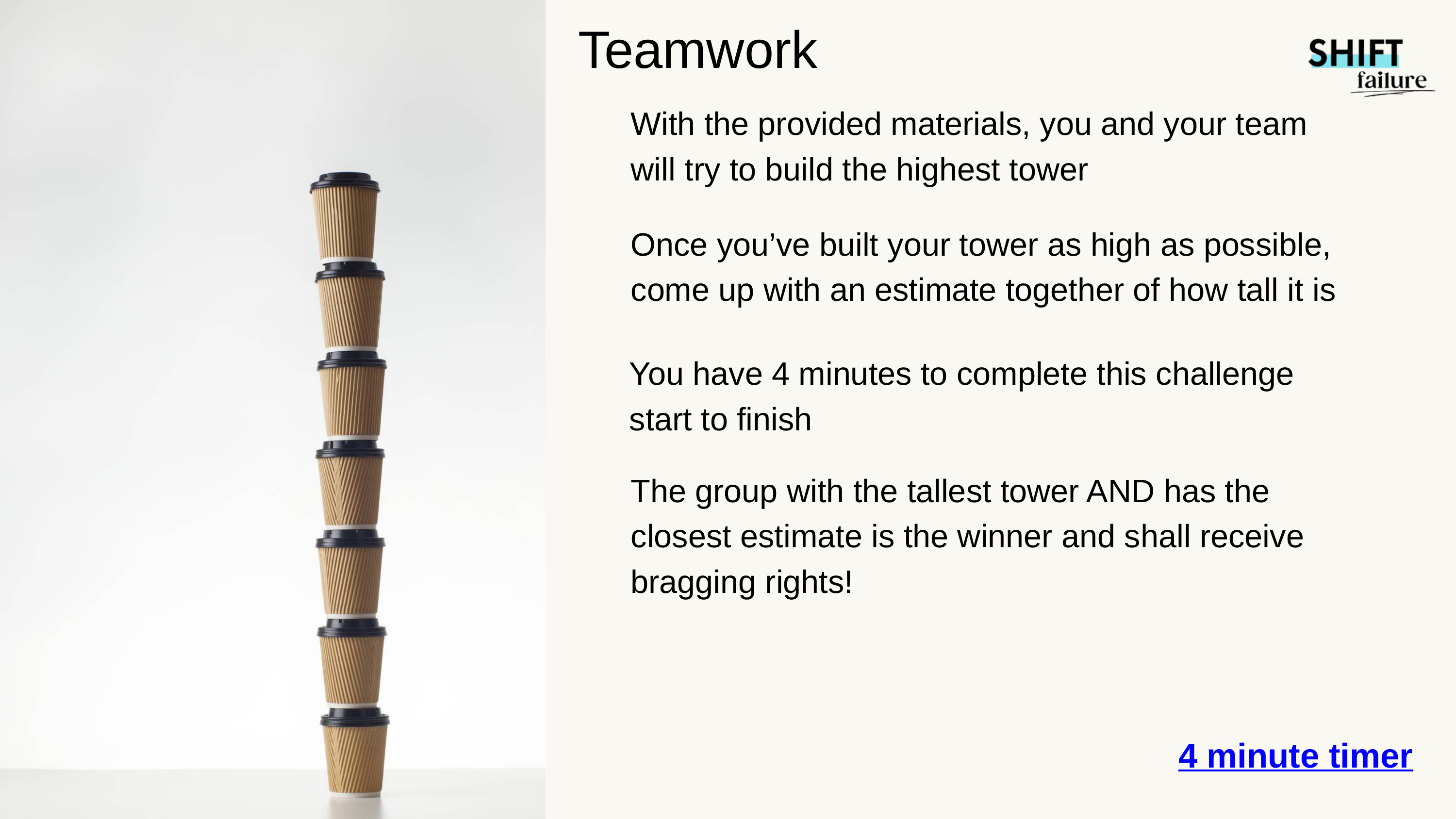

Teamwork
With the provided materials, you and your team will try to build the highest tower

Once you’ve built your tower as high as possible, come up with an estimate together of how tall it is

You have 4 minutes to complete this challenge start to finish

The group with the tallest tower AND has the closest estimate is the winner and shall receive bragging rights!

4 minute timer